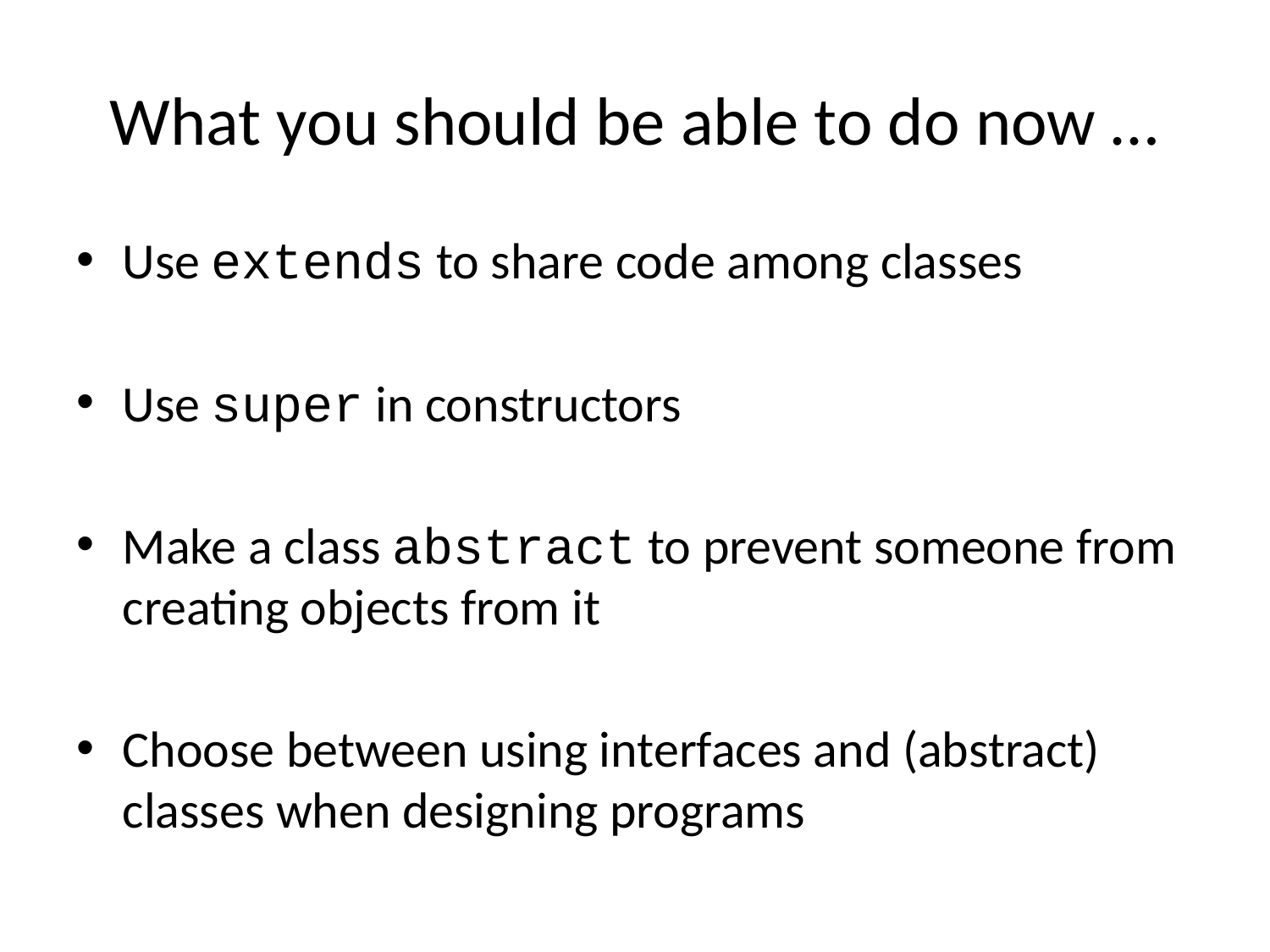

# What you should be able to do now …
Use extends to share code among classes

Use super in constructors

Make a class abstract to prevent someone from creating objects from it

Choose between using interfaces and (abstract) classes when designing programs